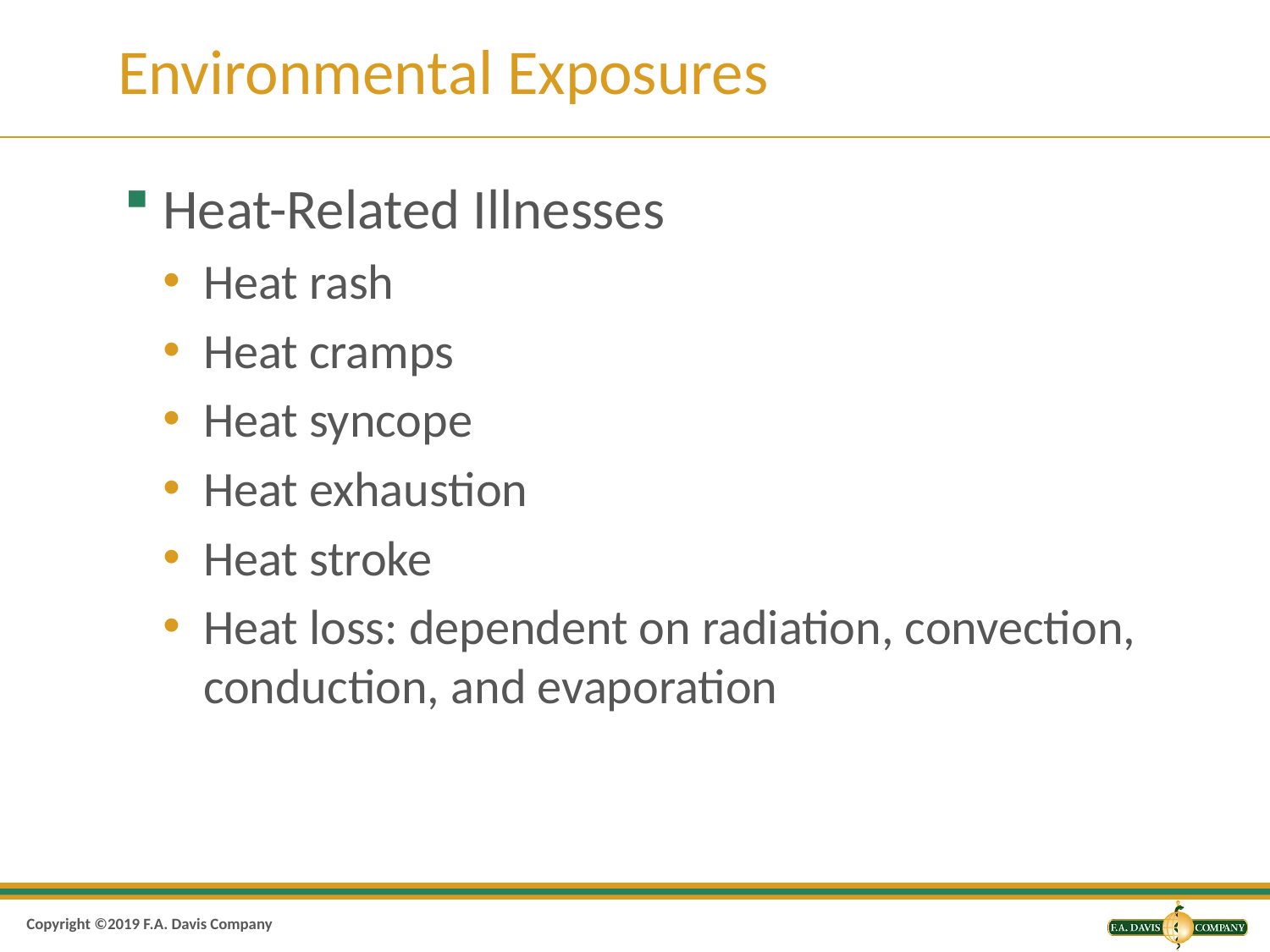

# Environmental Exposures
Heat-Related Illnesses
Heat rash
Heat cramps
Heat syncope
Heat exhaustion
Heat stroke
Heat loss: dependent on radiation, convection, conduction, and evaporation